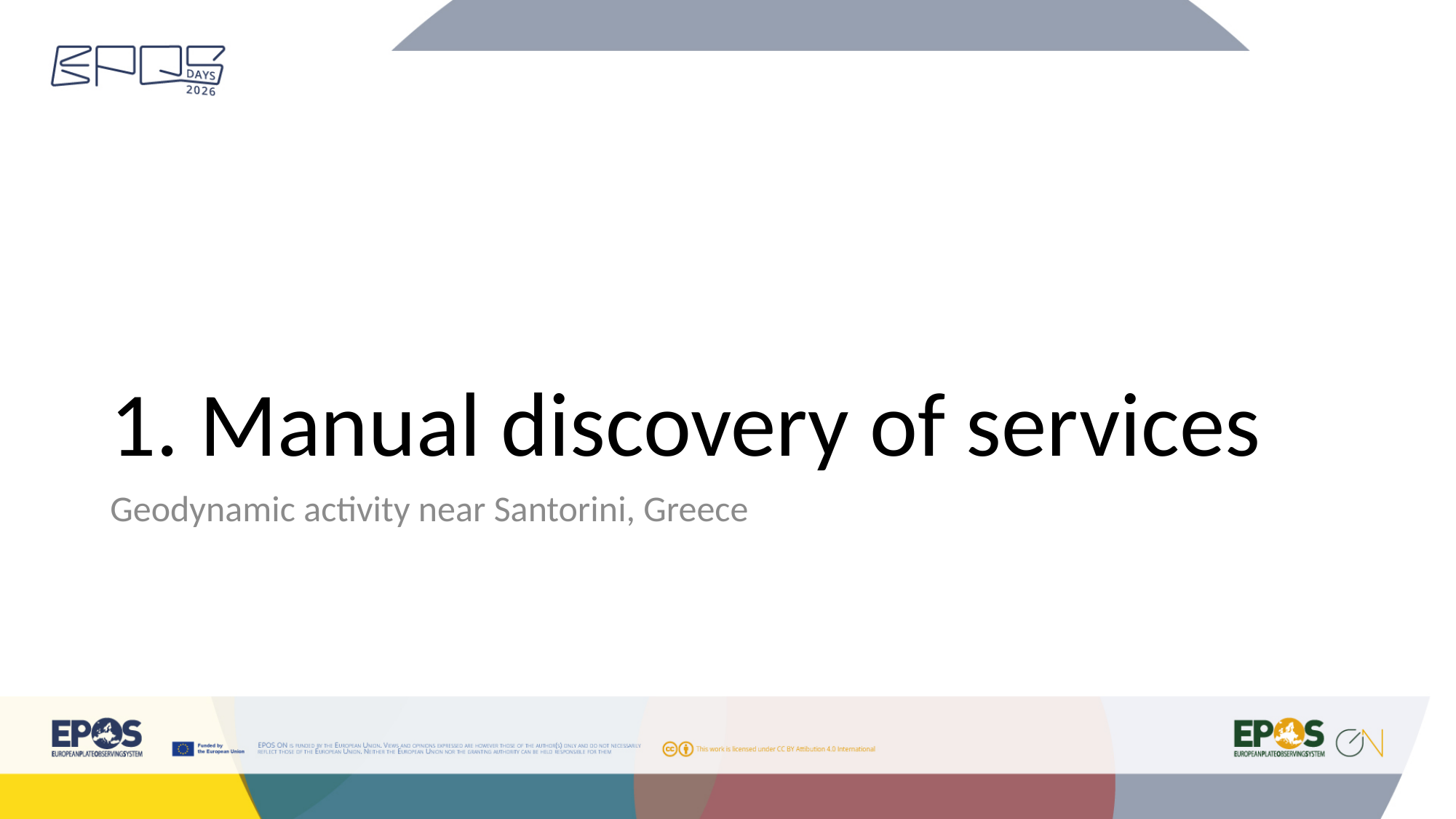

# 1. Manual discovery of services
Geodynamic activity near Santorini, Greece